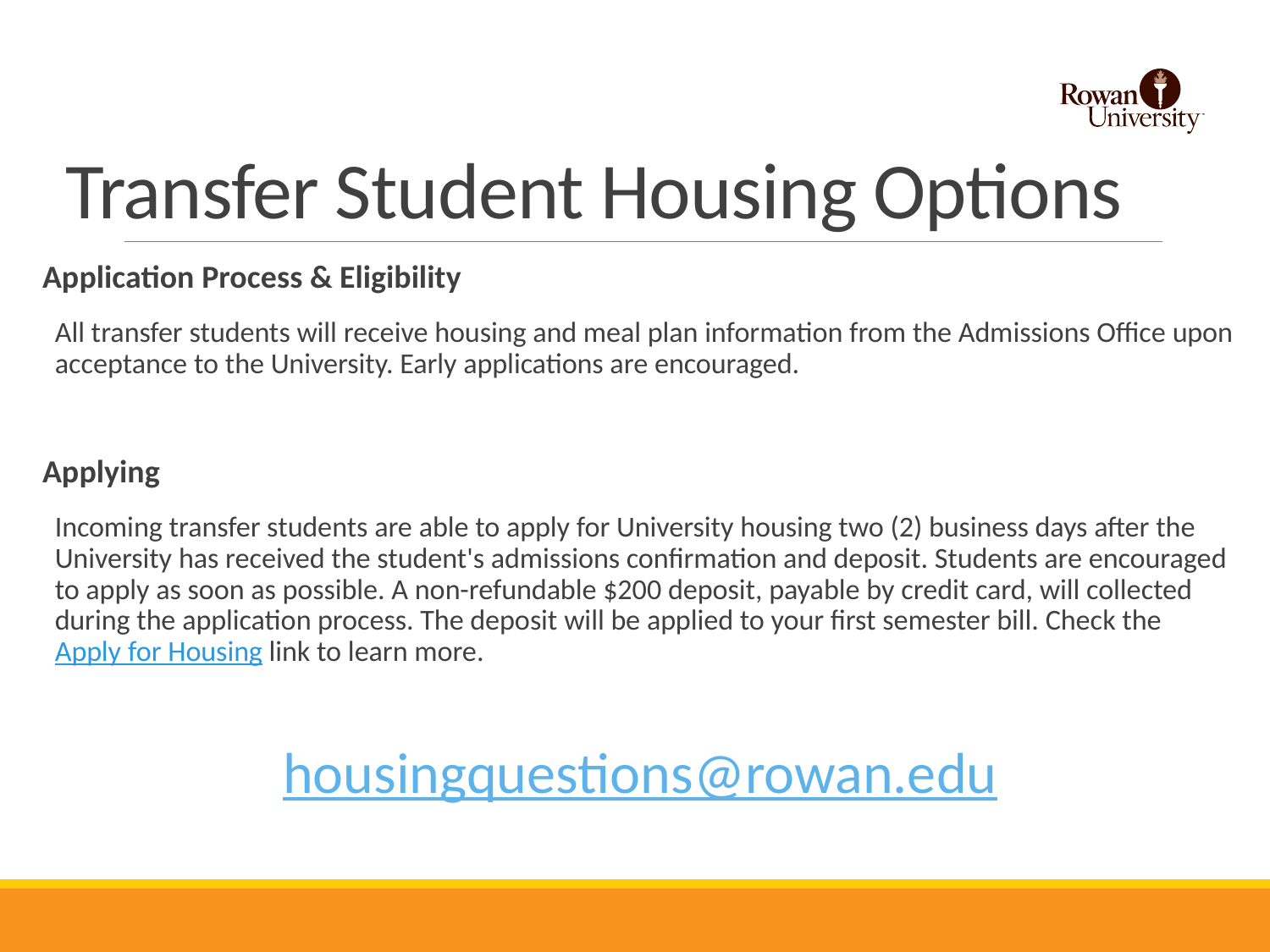

# Transfer Student Housing Options
Application Process & Eligibility
All transfer students will receive housing and meal plan information from the Admissions Office upon acceptance to the University. Early applications are encouraged.

Applying
Incoming transfer students are able to apply for University housing two (2) business days after the University has received the student's admissions confirmation and deposit. Students are encouraged to apply as soon as possible. A non-refundable $200 deposit, payable by credit card, will collected during the application process. The deposit will be applied to your first semester bill. Check the Apply for Housing link to learn more.

housingquestions@rowan.edu